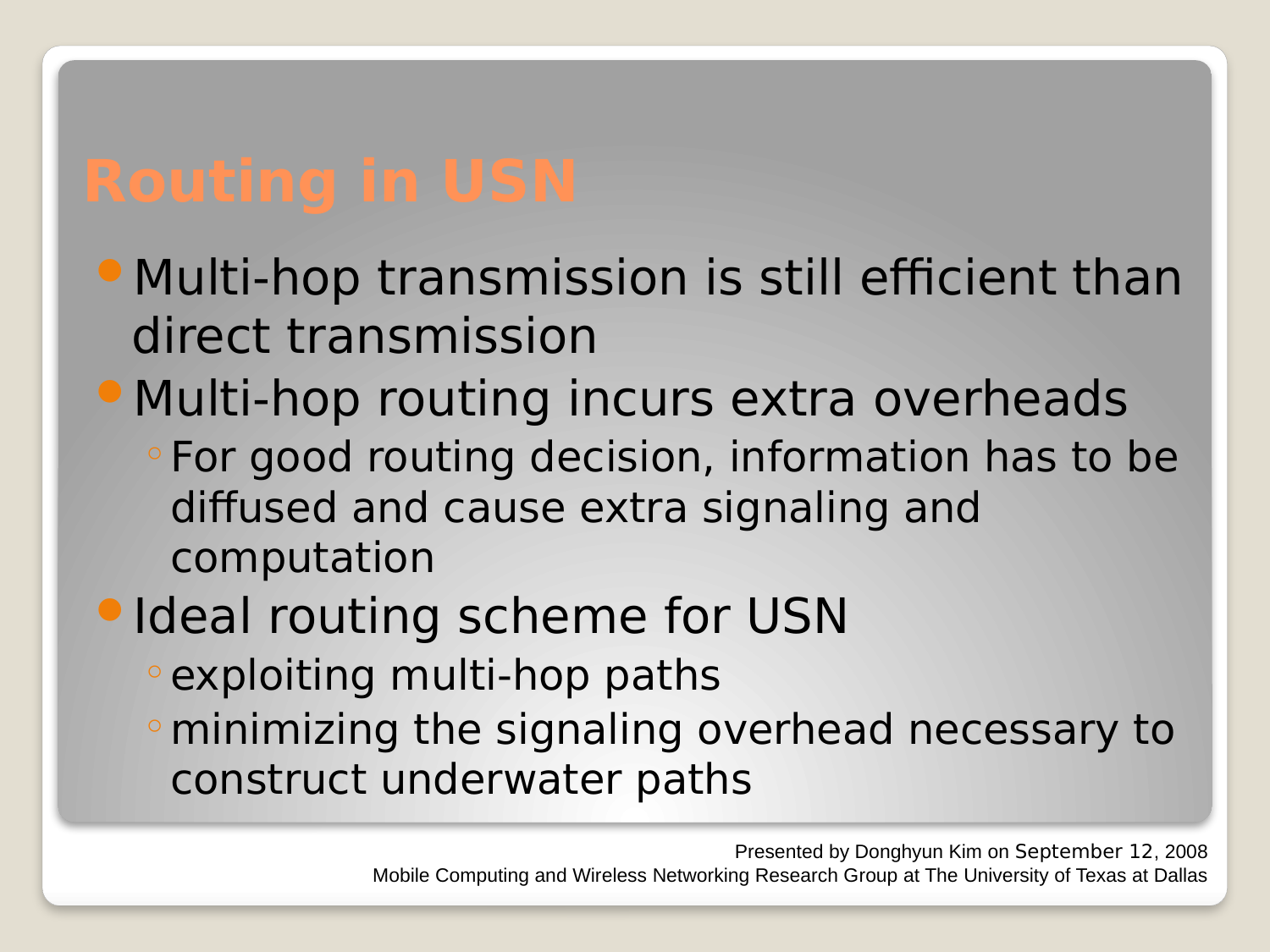

# Routing in USN
Multi-hop transmission is still efficient than direct transmission
Multi-hop routing incurs extra overheads
For good routing decision, information has to be diffused and cause extra signaling and computation
Ideal routing scheme for USN
exploiting multi-hop paths
minimizing the signaling overhead necessary to construct underwater paths

Presented by Donghyun Kim on September 12, 2008
Mobile Computing and Wireless Networking Research Group at The University of Texas at Dallas